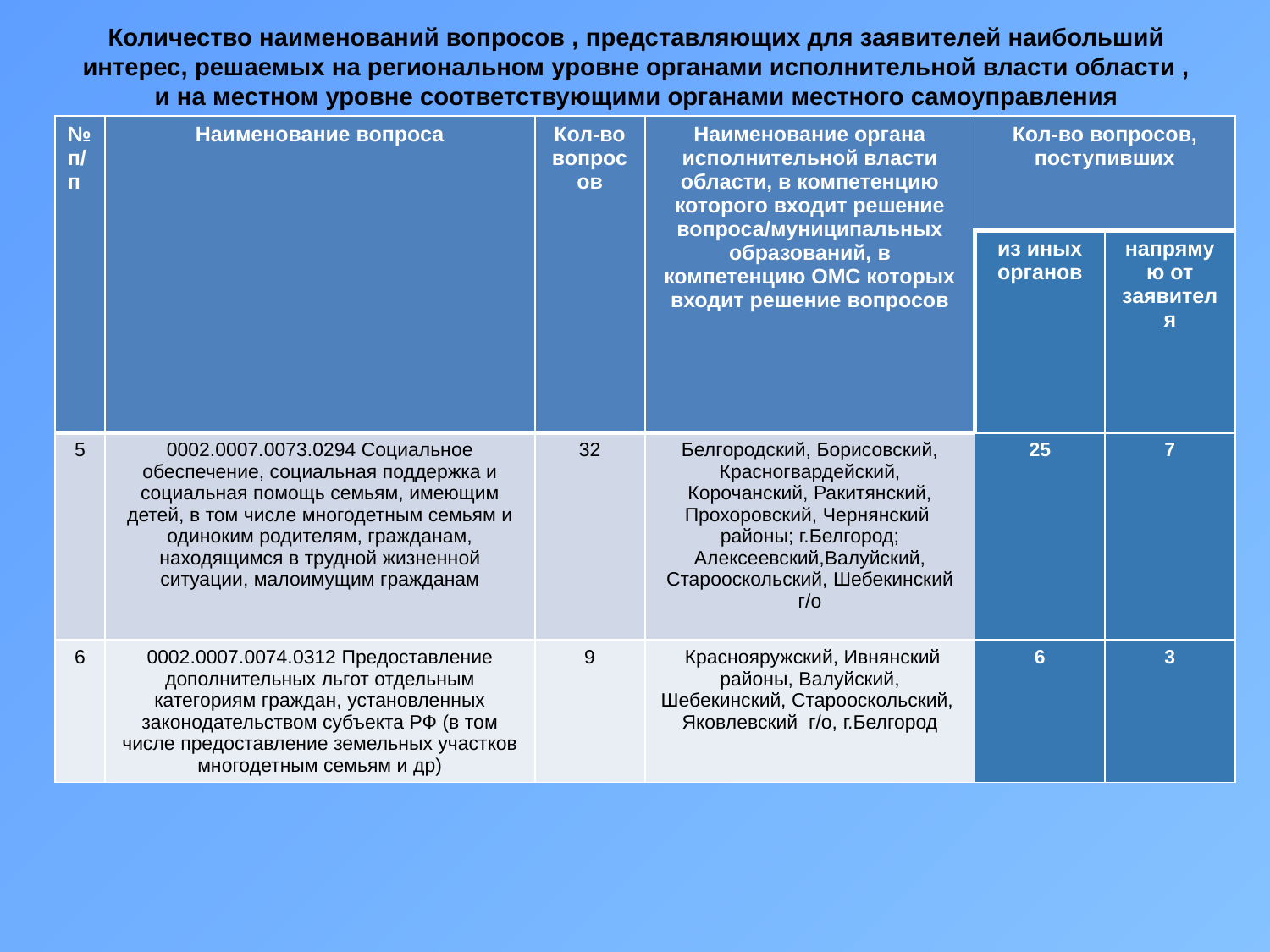

Количество наименований вопросов , представляющих для заявителей наибольший интерес, решаемых на региональном уровне органами исполнительной власти области , и на местном уровне соответствующими органами местного самоуправления
| № п/п | Наименование вопроса | Кол-во вопросов | Наименование органа исполнительной власти области, в компетенцию которого входит решение вопроса/муниципальных образований, в компетенцию ОМС которых входит решение вопросов | Кол-во вопросов, поступивших |  |
| --- | --- | --- | --- | --- | --- |
|  |  |  |  | из иных органов | напрямую от заявителя |
| 5 | 0002.0007.0073.0294 Социальное обеспечение, социальная поддержка и социальная помощь семьям, имеющим детей, в том числе многодетным семьям и одиноким родителям, гражданам, находящимся в трудной жизненной ситуации, малоимущим гражданам | 32 | Белгородский, Борисовский, Красногвардейский, Корочанский, Ракитянский, Прохоровский, Чернянский районы; г.Белгород; Алексеевский,Валуйский, Старооскольский, Шебекинский г/о | 25 | 7 |
| 6 | 0002.0007.0074.0312 Предоставление дополнительных льгот отдельным категориям граждан, установленных законодательством субъекта РФ (в том числе предоставление земельных участков многодетным семьям и др) | 9 | Краснояружский, Ивнянский районы, Валуйский, Шебекинский, Старооскольский, Яковлевский г/о, г.Белгород | 6 | 3 |